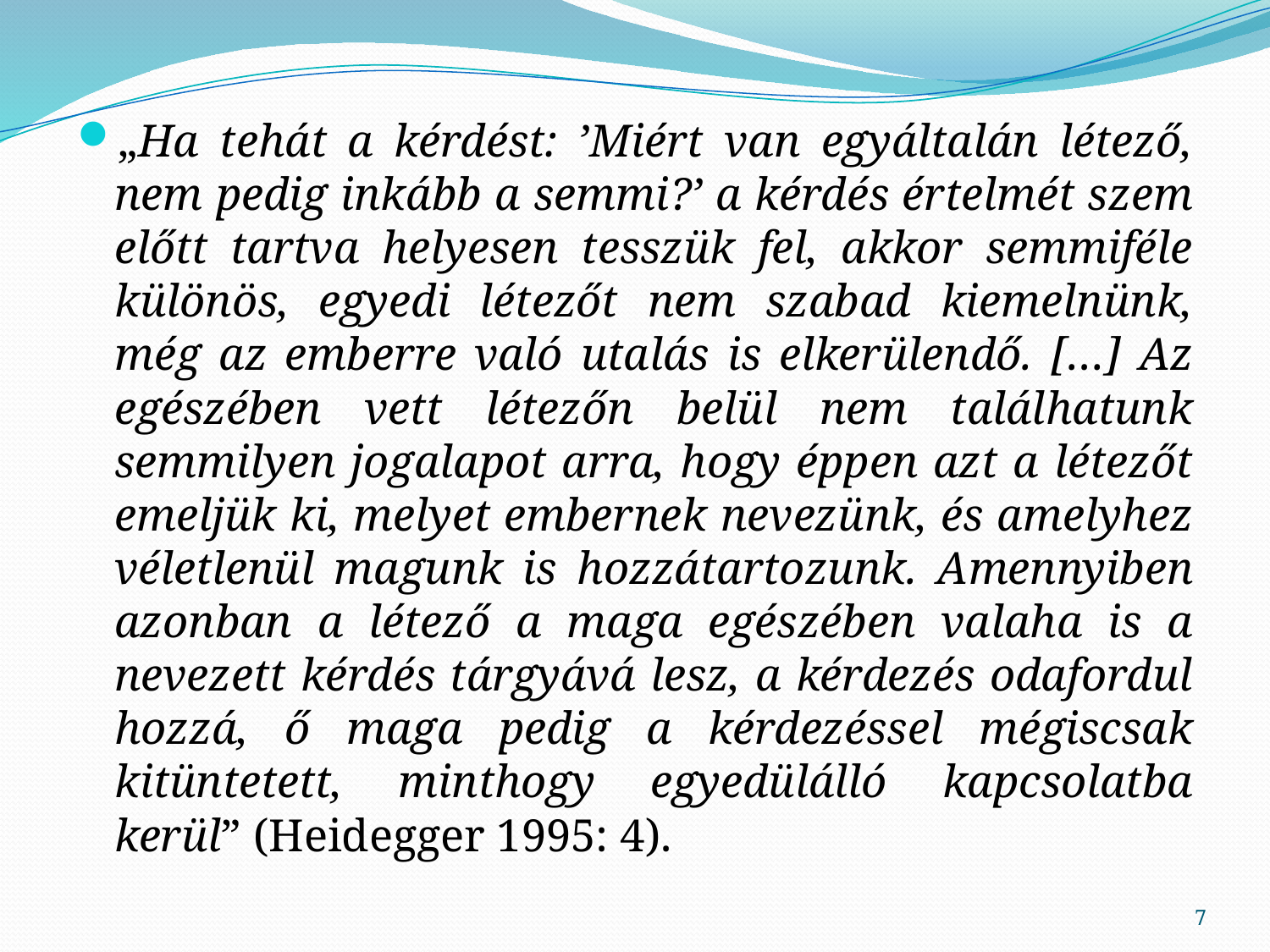

#
„Ha tehát a kérdést: ’Miért van egyáltalán létező, nem pedig inkább a semmi?’ a kérdés értelmét szem előtt tartva helyesen tesszük fel, akkor semmiféle különös, egyedi létezőt nem szabad kiemelnünk, még az emberre való utalás is elkerülendő. […] Az egészében vett létezőn belül nem találhatunk semmilyen jogalapot arra, hogy éppen azt a létezőt emeljük ki, melyet embernek nevezünk, és amelyhez véletlenül magunk is hozzátartozunk. Amennyiben azonban a létező a maga egészében valaha is a nevezett kérdés tárgyává lesz, a kérdezés odafordul hozzá, ő maga pedig a kérdezéssel mégiscsak kitüntetett, minthogy egyedülálló kapcsolatba kerül” (Heidegger 1995: 4).
7